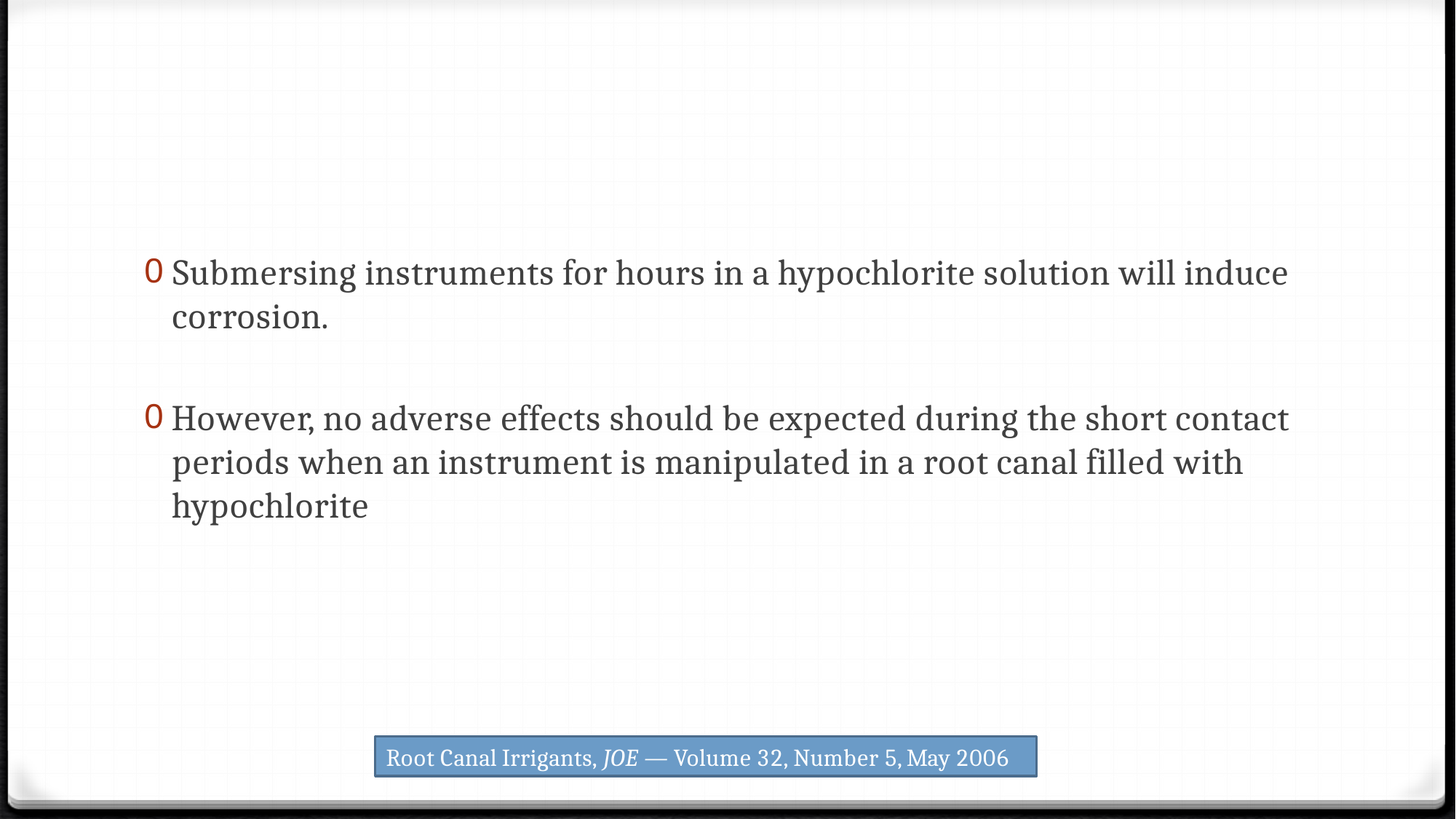

#
Submersing instruments for hours in a hypochlorite solution will induce corrosion.

However, no adverse effects should be expected during the short contact periods when an instrument is manipulated in a root canal filled with hypochlorite
Root Canal Irrigants, JOE — Volume 32, Number 5, May 2006